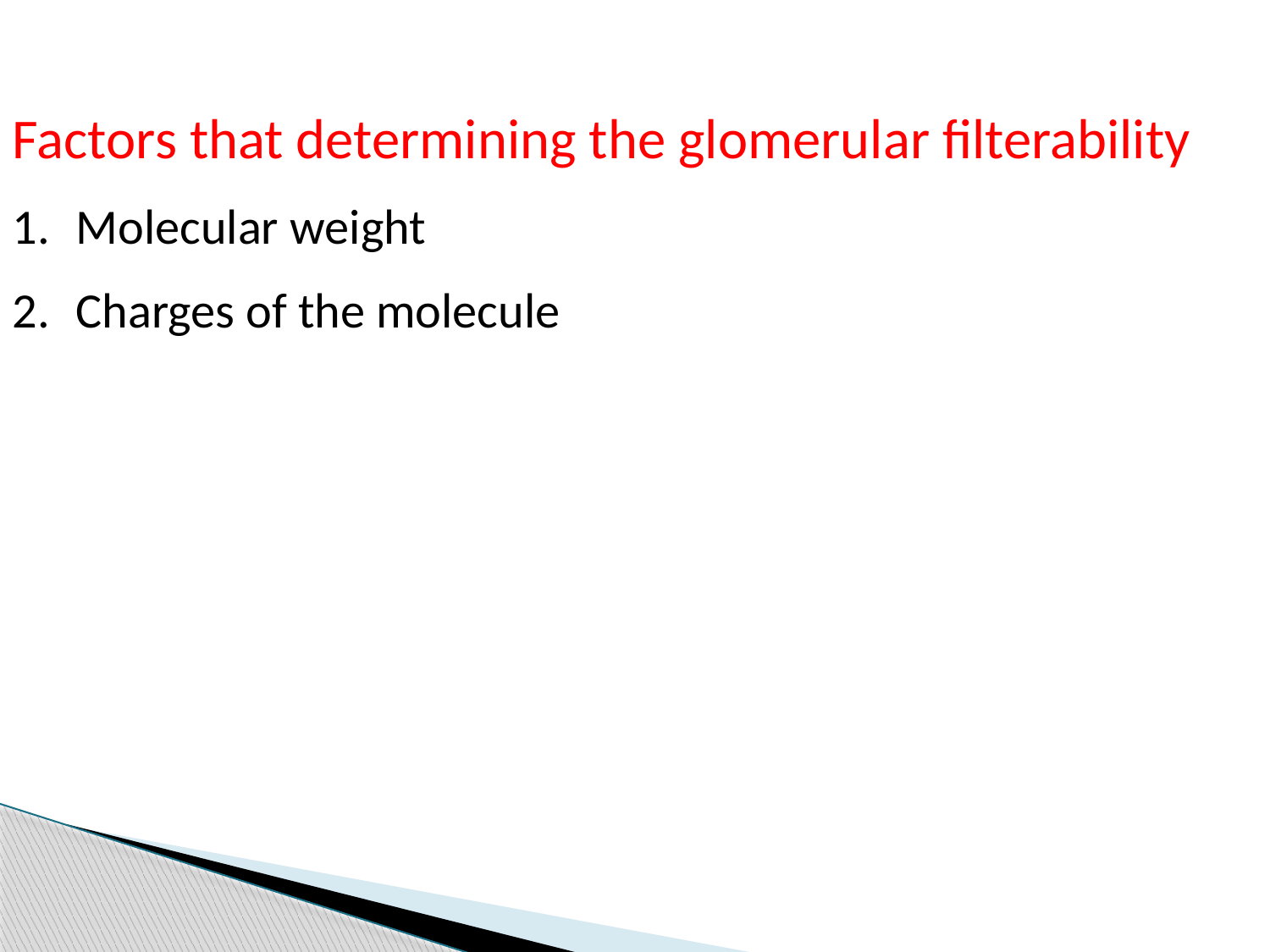

Factors that determining the glomerular filterability
Molecular weight
Charges of the molecule